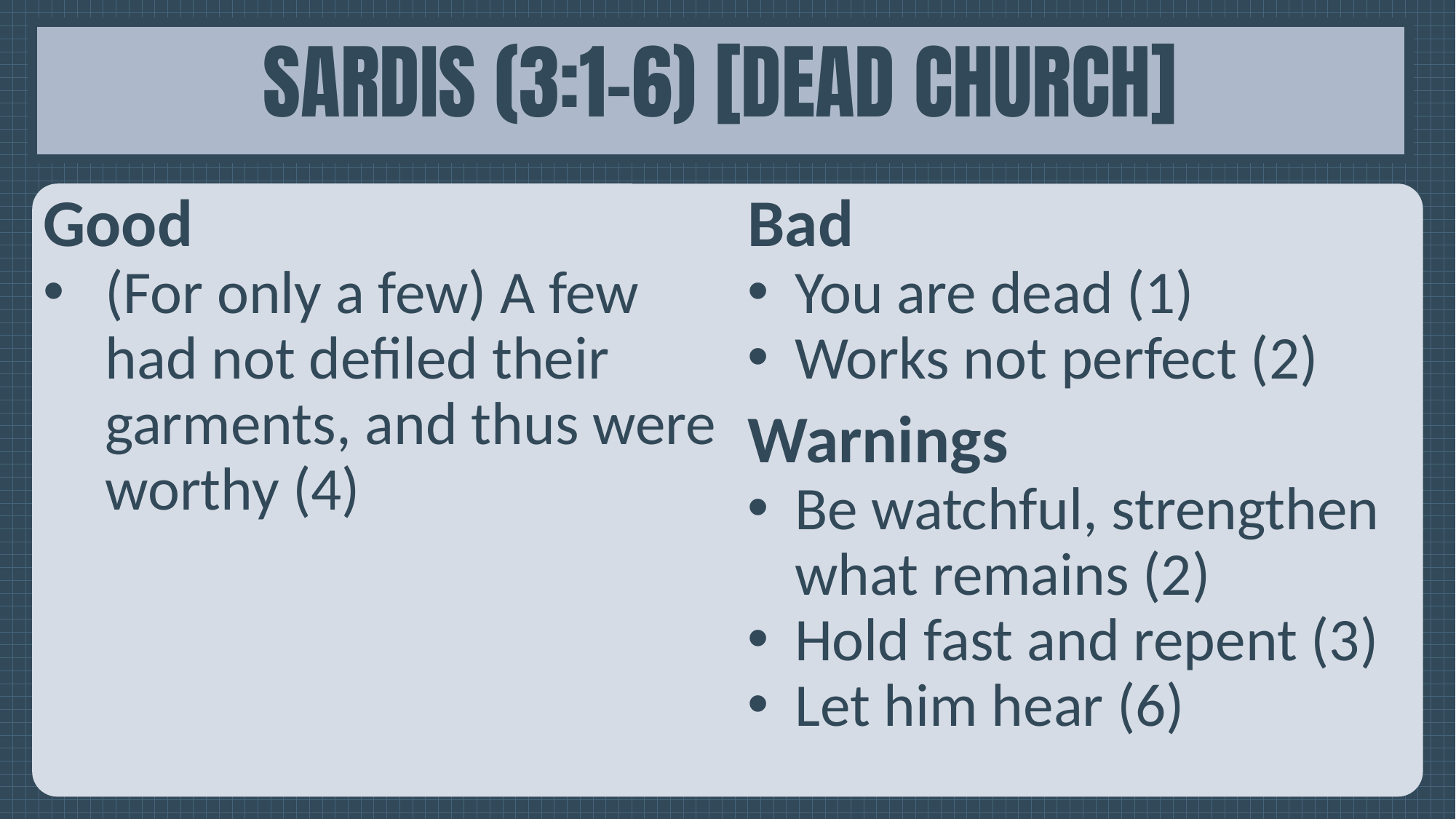

# Sardis (3:1-6) [Dead Church]

Good
(For only a few) A few had not defiled their garments, and thus were worthy (4)

Bad
You are dead (1)
Works not perfect (2)

Warnings
Be watchful, strengthen what remains (2)
Hold fast and repent (3)
Let him hear (6)